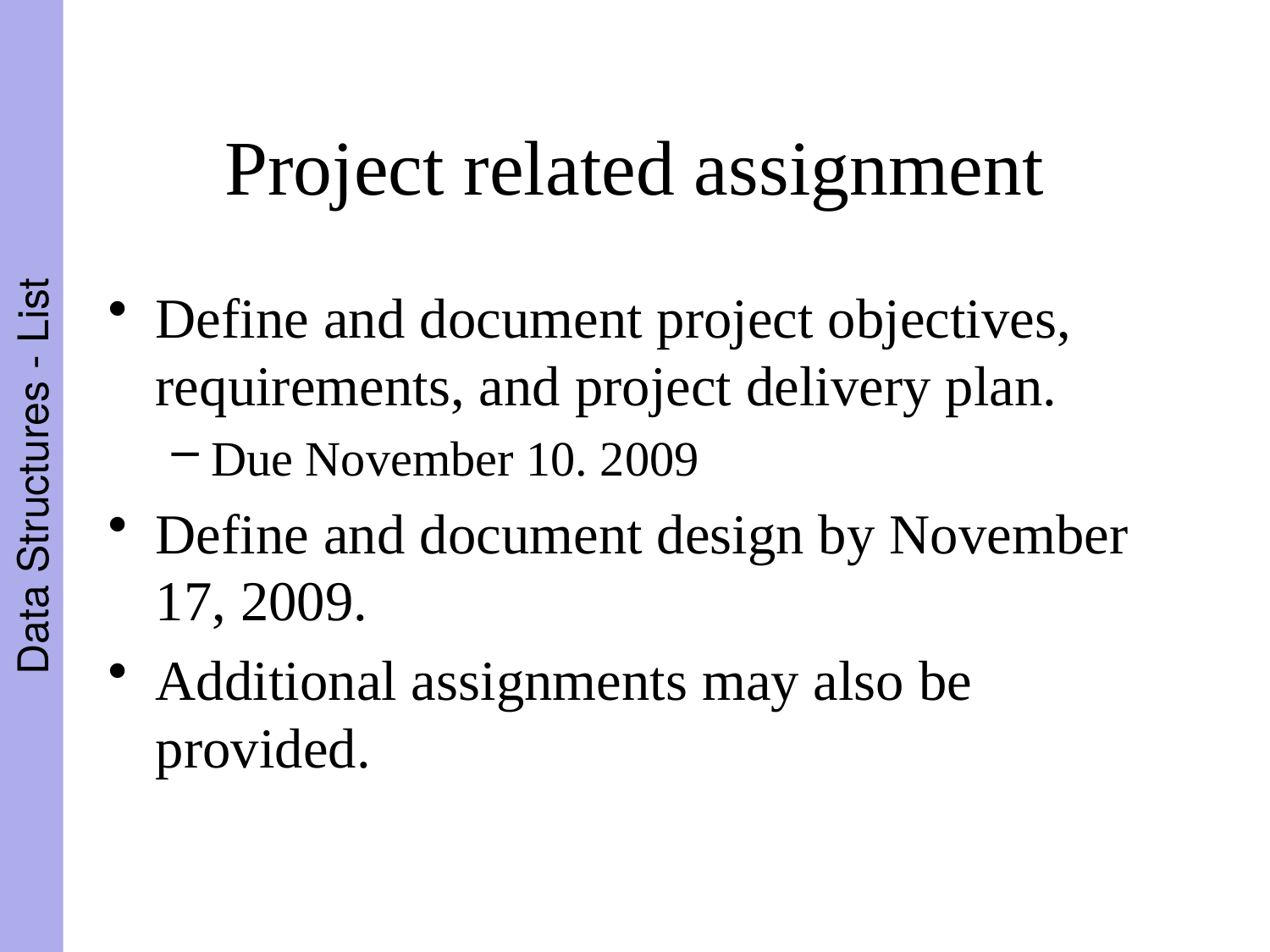

# Project related assignment
Define and document project objectives, requirements, and project delivery plan.
Due November 10. 2009
Define and document design by November 17, 2009.
Additional assignments may also be provided.